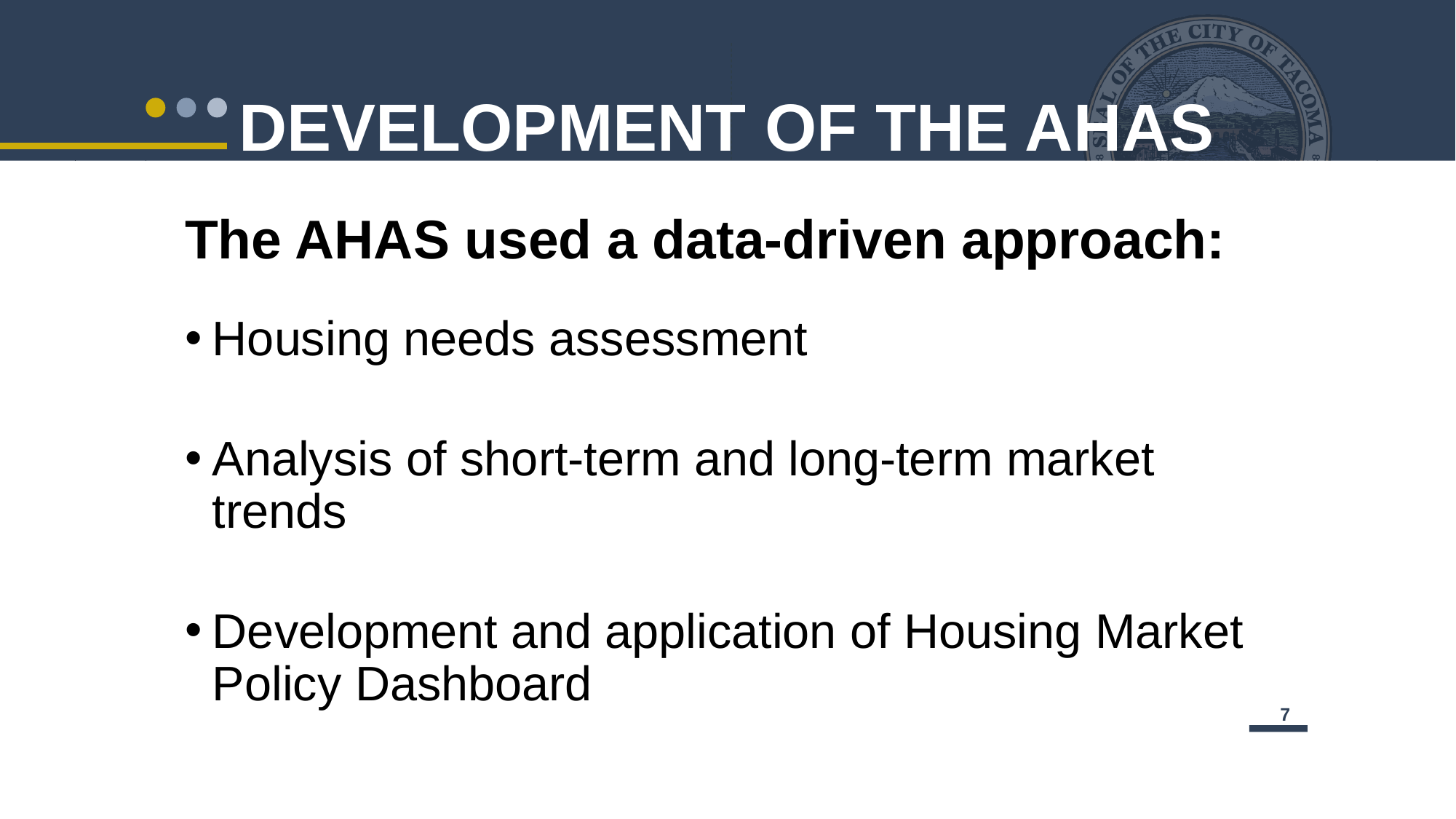

# DEVELOPMENT OF THE AHAS
The AHAS used a data-driven approach:

Housing needs assessment
Analysis of short-term and long-term market trends
Development and application of Housing Market Policy Dashboard